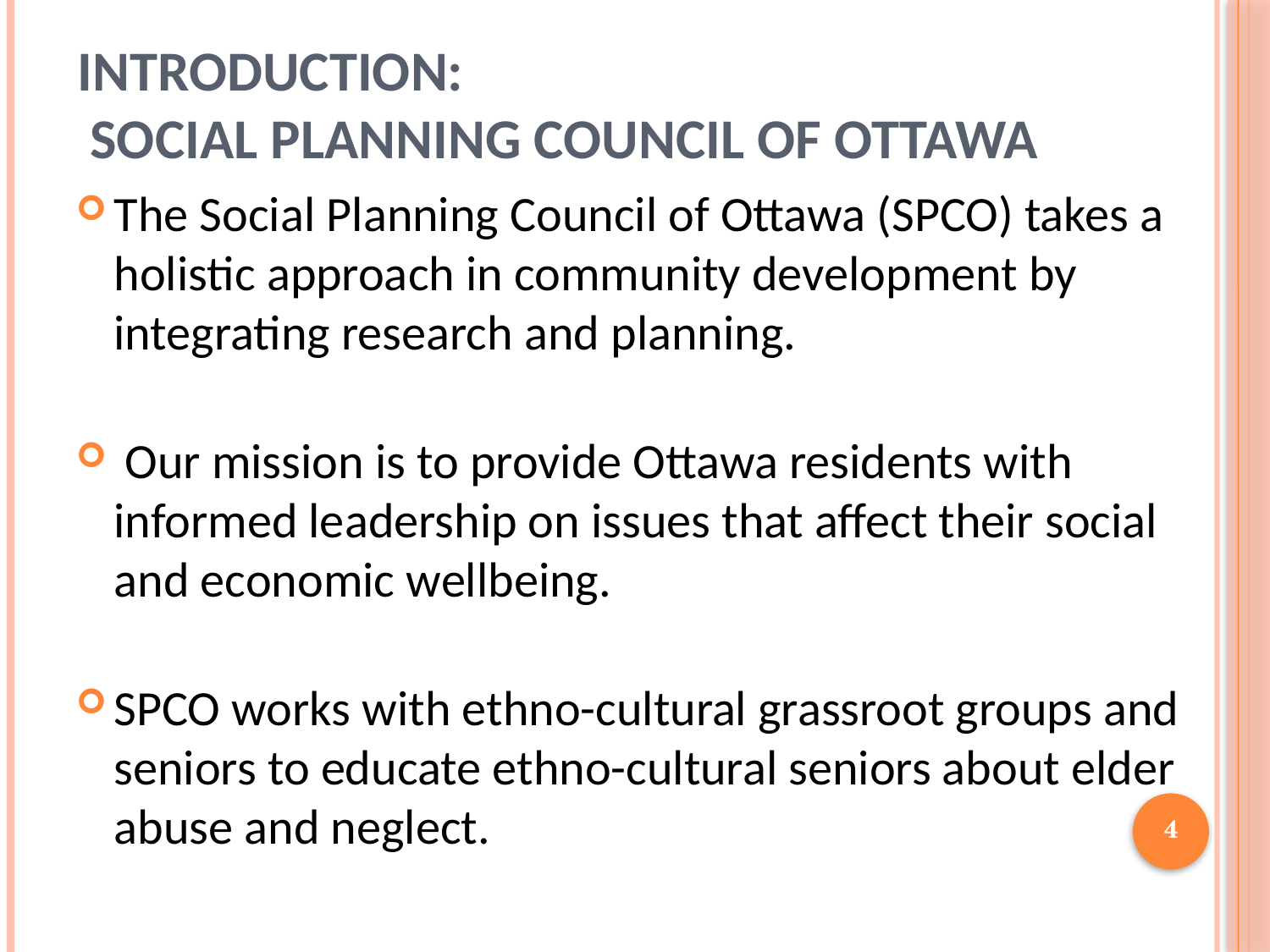

# Introduction: Social Planning Council of Ottawa
The Social Planning Council of Ottawa (SPCO) takes a holistic approach in community development by integrating research and planning.
 Our mission is to provide Ottawa residents with informed leadership on issues that affect their social and economic wellbeing.
SPCO works with ethno-cultural grassroot groups and seniors to educate ethno-cultural seniors about elder abuse and neglect.
4